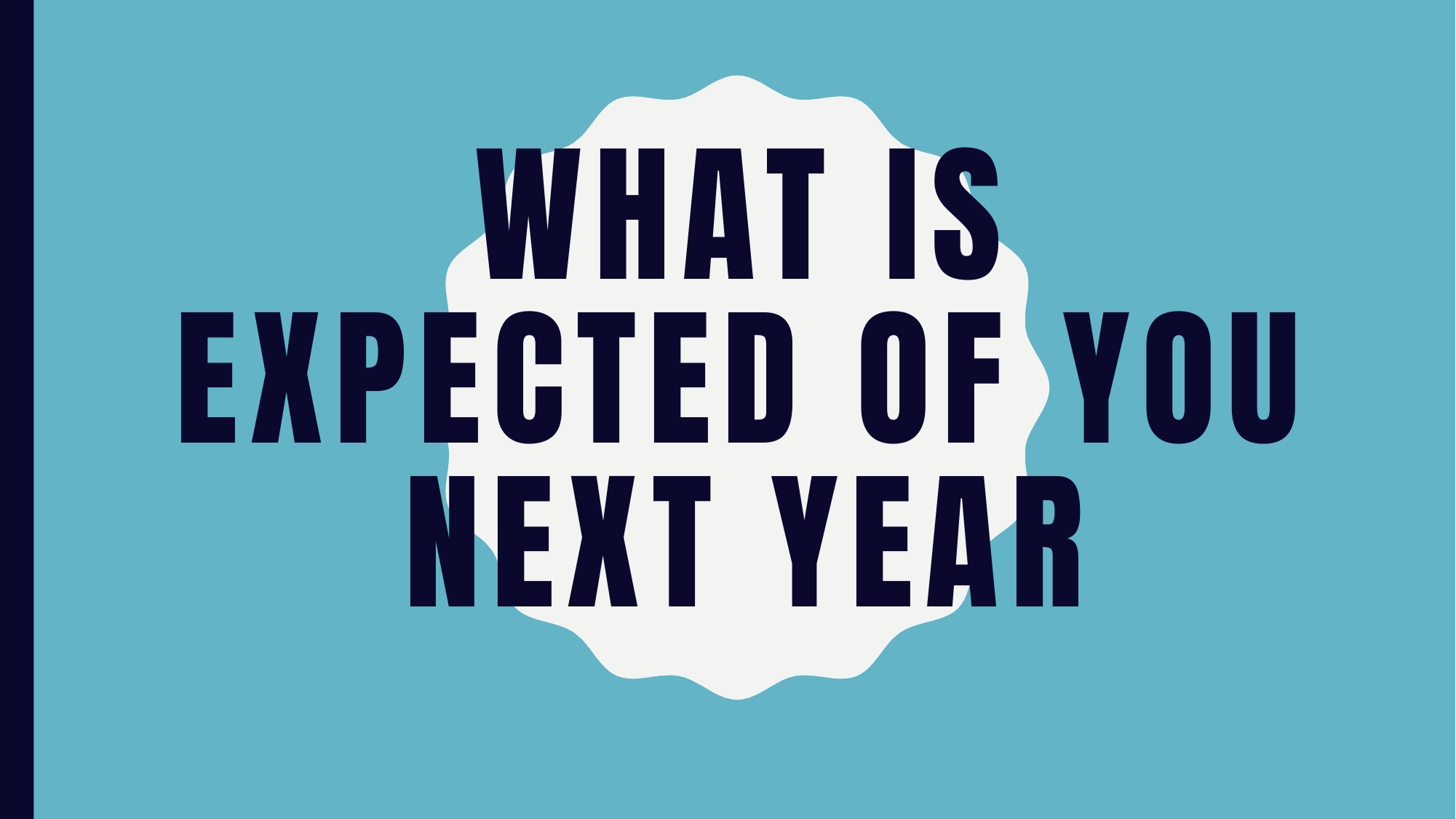

# What is expected of you next year